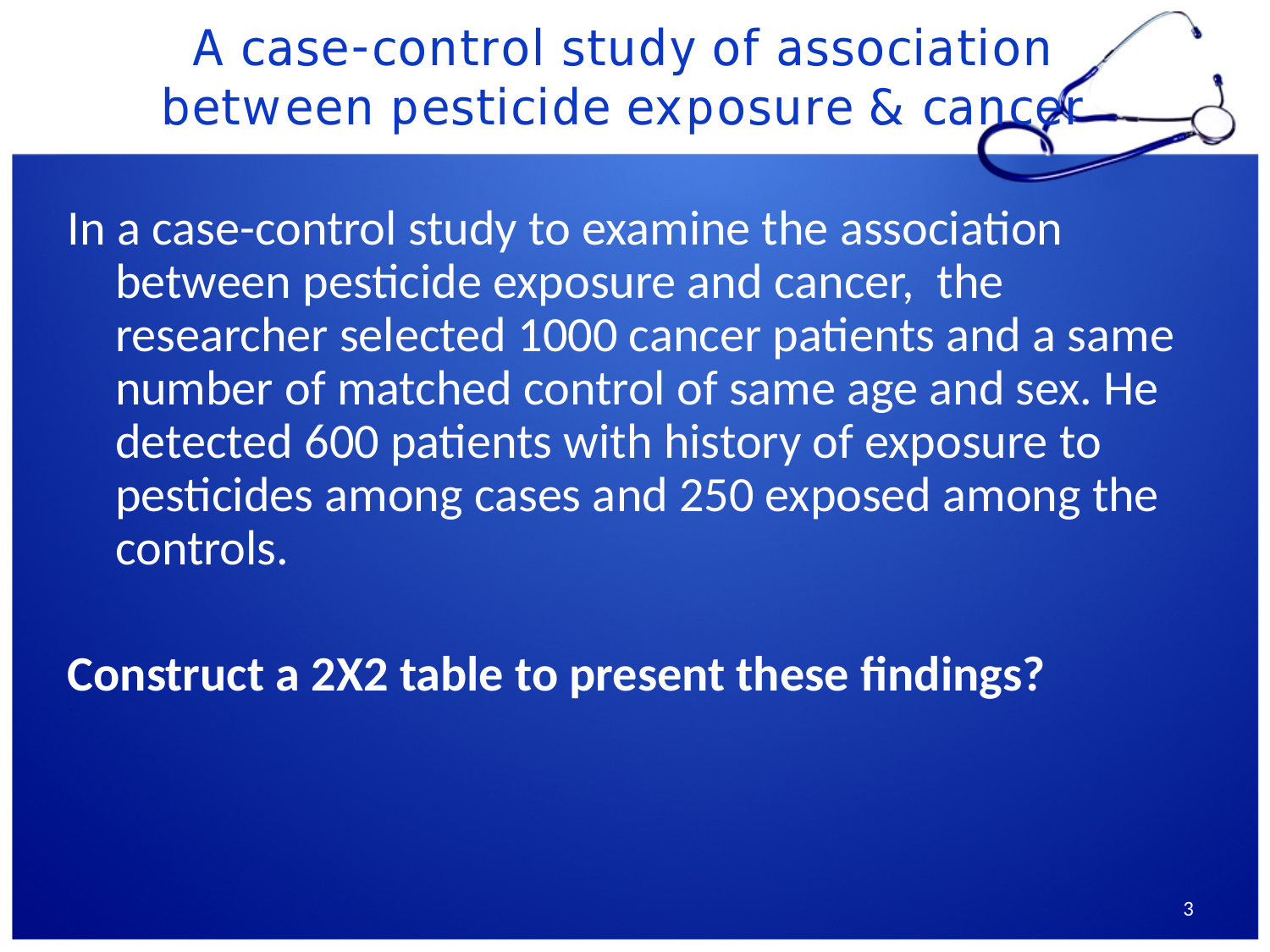

# A case-control study of association between pesticide exposure & cancer
In a case-control study to examine the association between pesticide exposure and cancer,  the researcher selected 1000 cancer patients and a same number of matched control of same age and sex. He detected 600 patients with history of exposure to pesticides among cases and 250 exposed among the controls.

Construct a 2X2 table to present these findings?
3